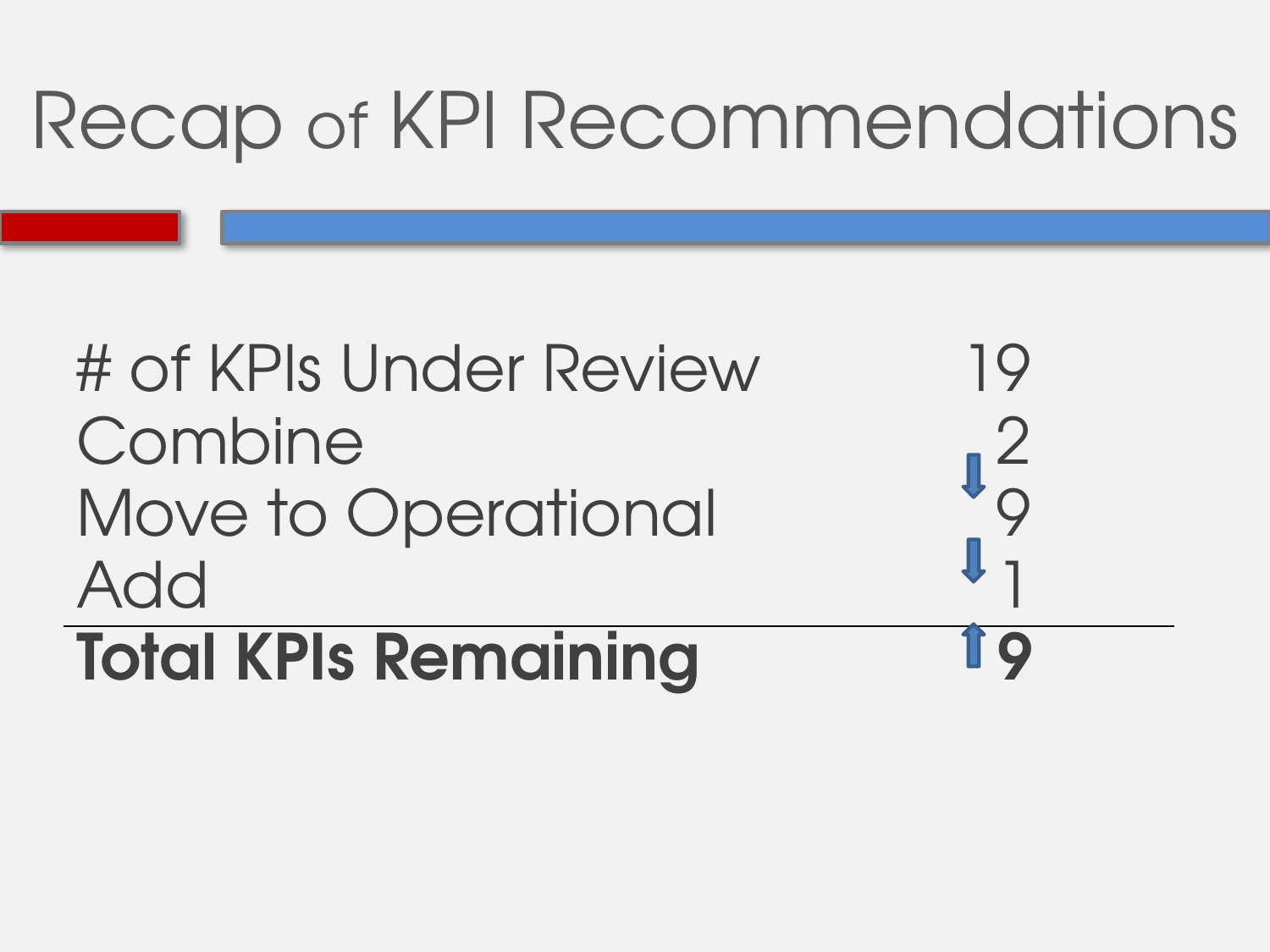

# Recap of KPI Recommendations

| # of KPIs Under Review | 19 |
| --- | --- |
| Combine | 2 |
| Move to Operational | 9 |
| Add | 1 |
| Total KPIs Remaining | 9 |